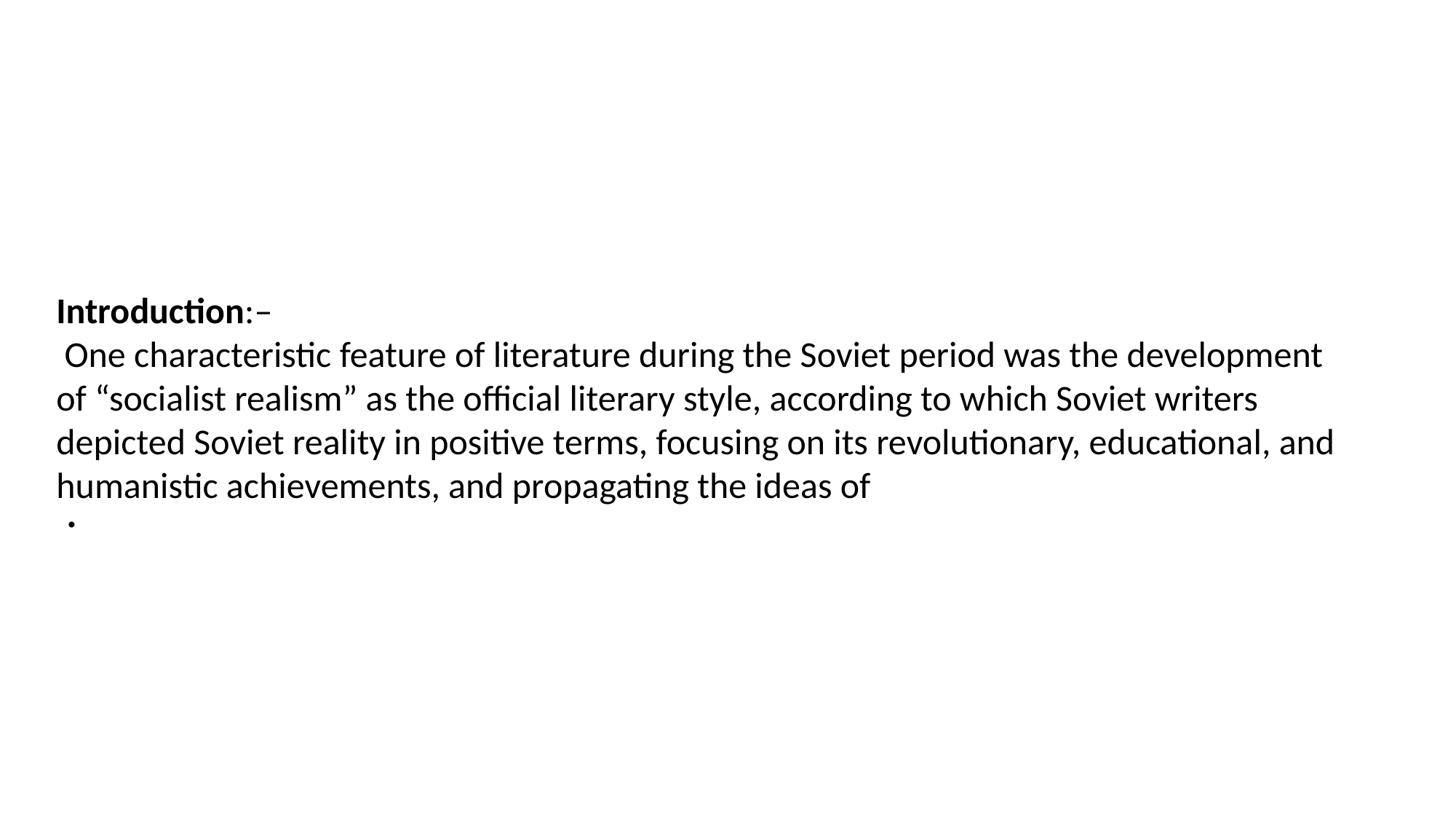

# Introduction:– One characteristic feature of literature during the Soviet period was the development of “socialist realism” as the official literary style, according to which Soviet writers depicted Soviet reality in positive terms, focusing on its revolutionary, educational, and humanistic achievements, and propagating the ideas of
.